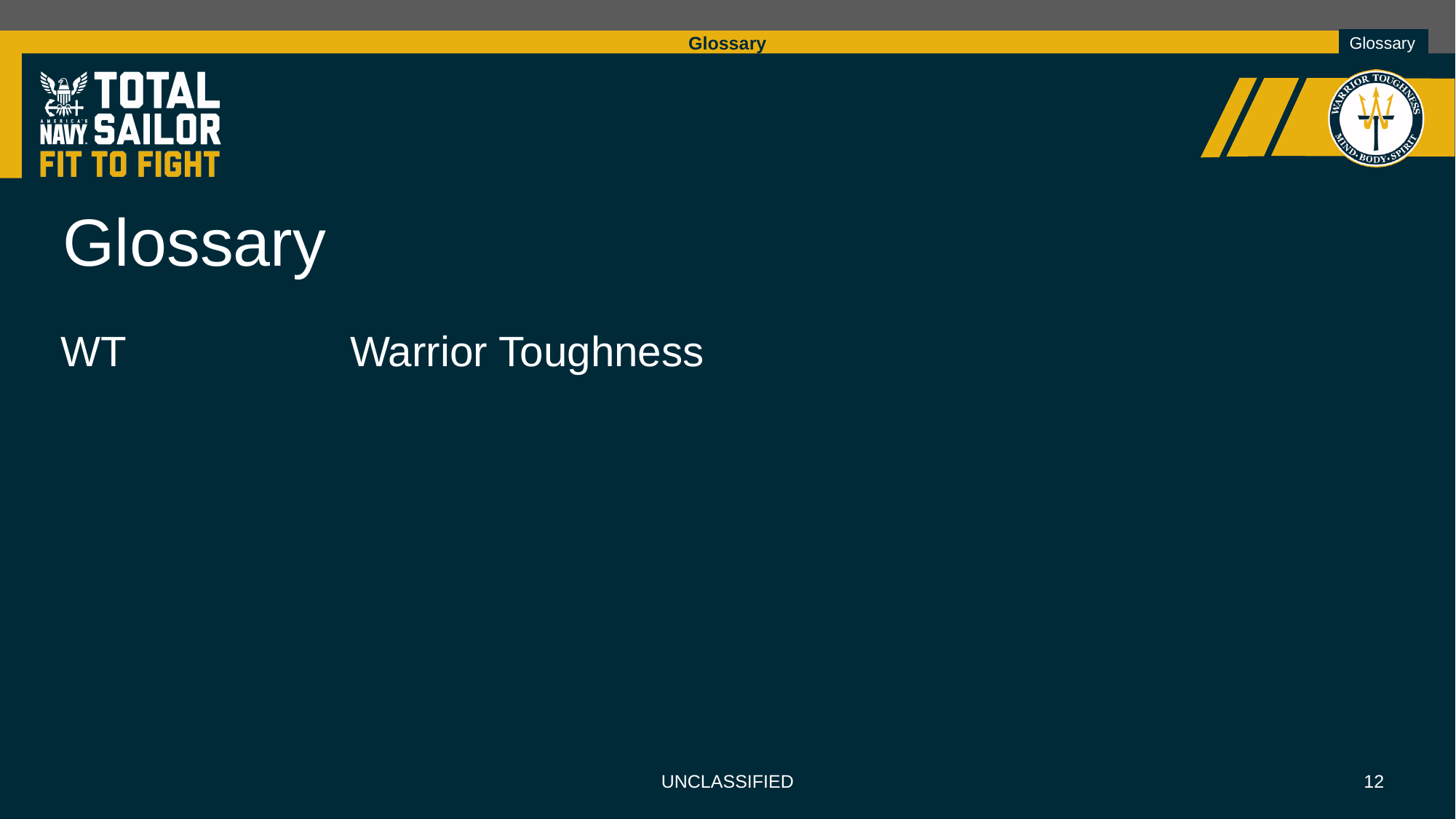

Glossary
Glossary
| Acronym | Term |
| --- | --- |
| WT | Warrior Toughness |
UNCLASSIFIED
12